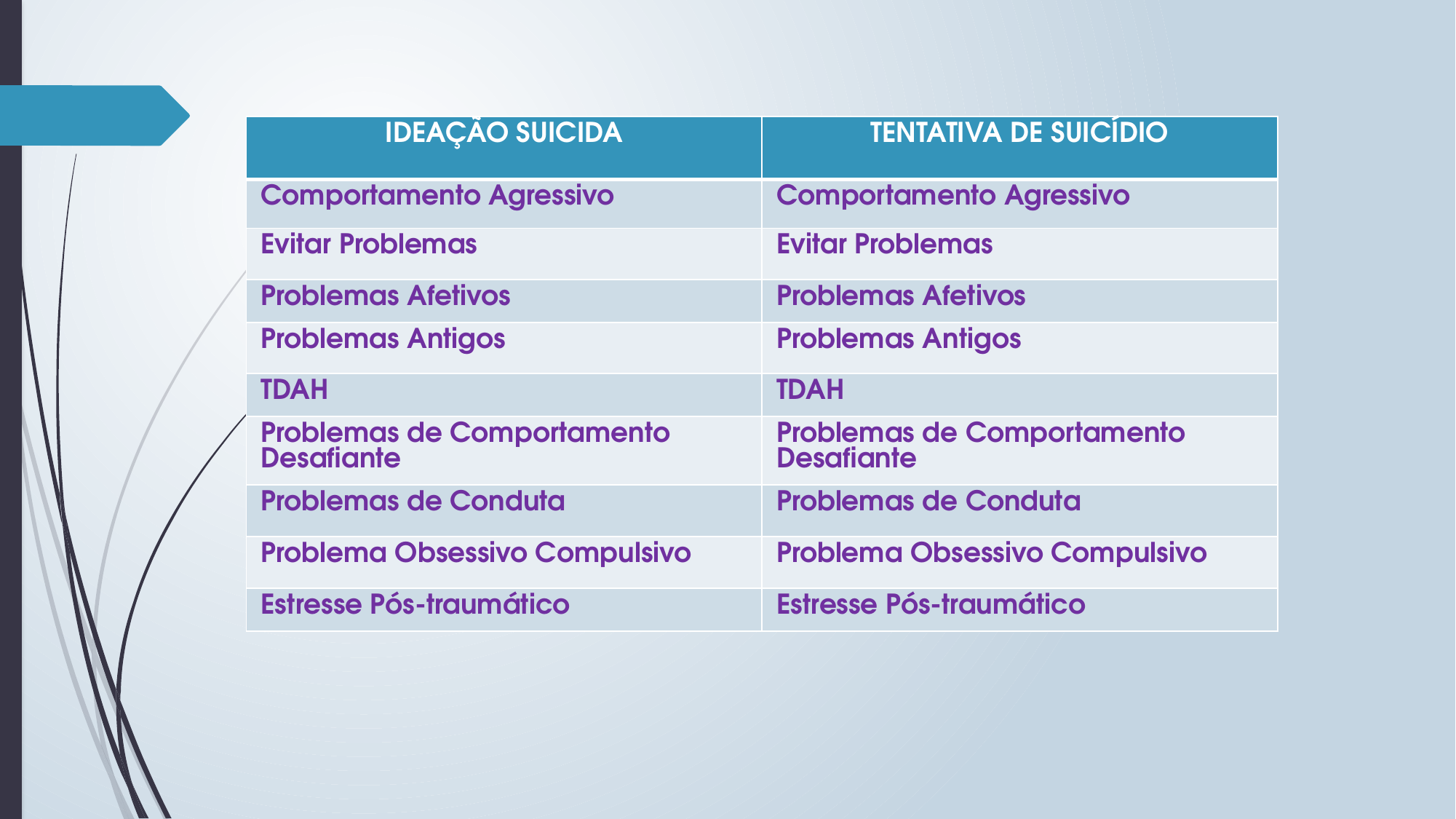

| IDEAÇÃO SUICIDA | TENTATIVA DE SUICÍDIO |
| --- | --- |
| Comportamento Agressivo | Comportamento Agressivo |
| Evitar Problemas | Evitar Problemas |
| Problemas Afetivos | Problemas Afetivos |
| Problemas Antigos | Problemas Antigos |
| TDAH | TDAH |
| Problemas de Comportamento Desafiante | Problemas de Comportamento Desafiante |
| Problemas de Conduta | Problemas de Conduta |
| Problema Obsessivo Compulsivo | Problema Obsessivo Compulsivo |
| Estresse Pós-traumático | Estresse Pós-traumático |